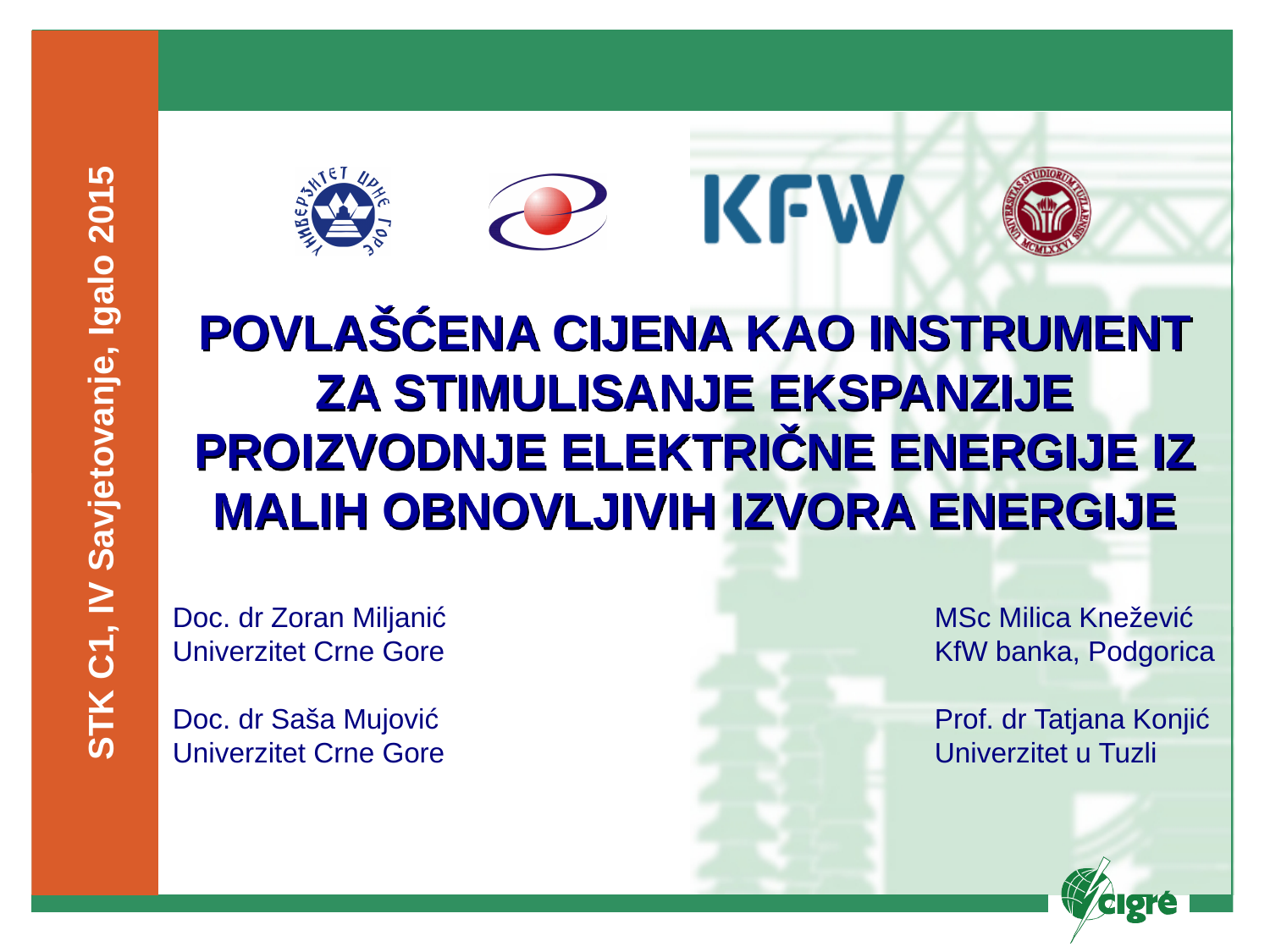

# POVLAŠĆENA CIJENA KAO INSTRUMENT ZA STIMULISANJE EKSPANZIJE PROIZVODNJE ELEKTRIČNE ENERGIJE IZ MALIH OBNOVLJIVIH IZVORA ENERGIJE
Doc. dr Zoran Miljanić				MSc Milica Knežević
Univerzitet Crne Gore				KfW banka, Podgorica

Doc. dr Saša Mujović				Prof. dr Tatjana Konjić
Univerzitet Crne Gore				Univerzitet u Tuzli